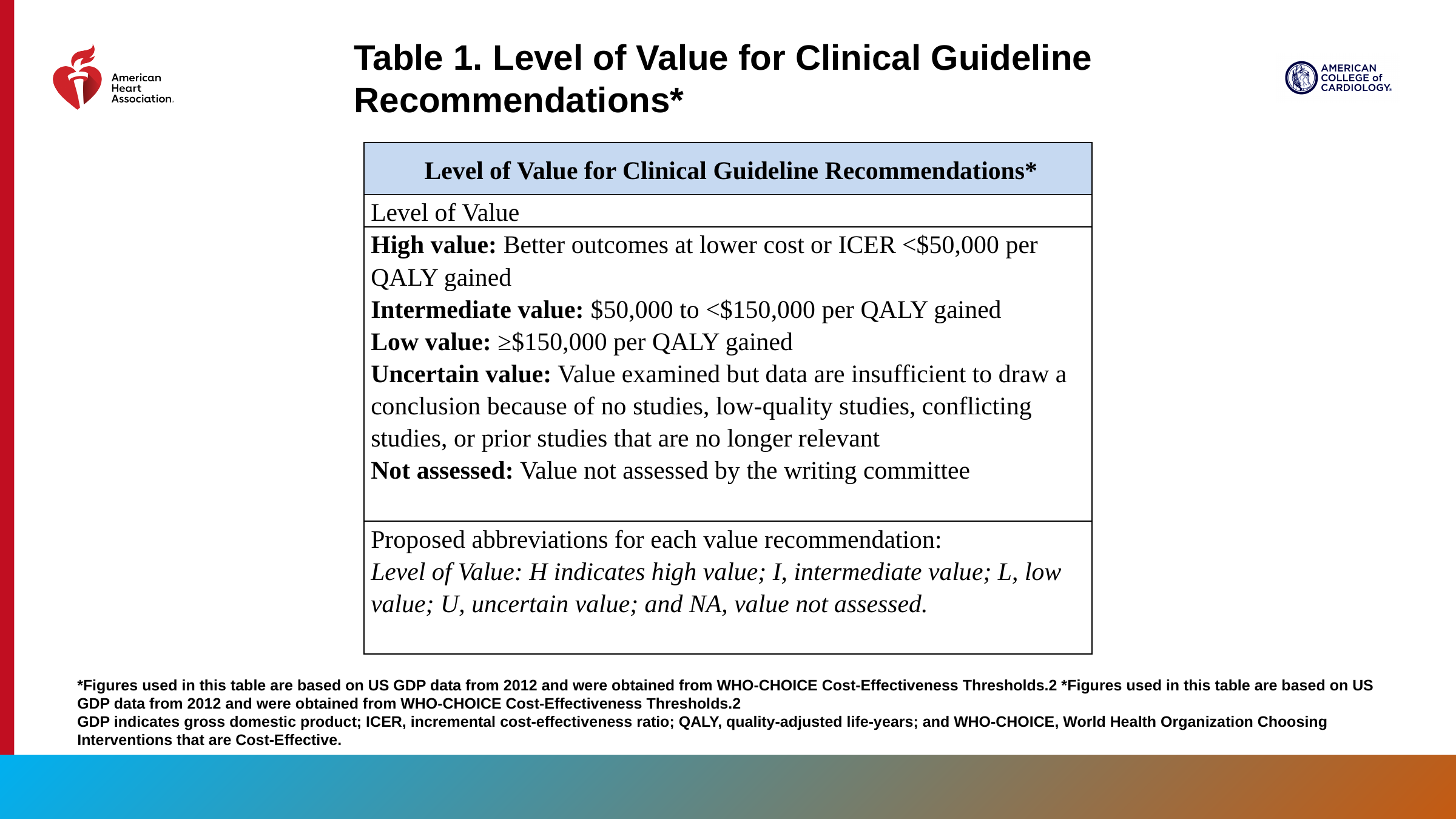

Table 1. Level of Value for Clinical Guideline Recommendations*
| Level of Value for Clinical Guideline Recommendations\* |
| --- |
| Level of Value |
| High value: Better outcomes at lower cost or ICER <$50,000 per QALY gained Intermediate value: $50,000 to <$150,000 per QALY gained Low value: ≥$150,000 per QALY gained Uncertain value: Value examined but data are insufficient to draw a conclusion because of no studies, low-quality studies, conflicting studies, or prior studies that are no longer relevant Not assessed: Value not assessed by the writing committee |
| Proposed abbreviations for each value recommendation: Level of Value: H indicates high value; I, intermediate value; L, low value; U, uncertain value; and NA, value not assessed. |
*Figures used in this table are based on US GDP data from 2012 and were obtained from WHO-CHOICE Cost-Effectiveness Thresholds.2 *Figures used in this table are based on US GDP data from 2012 and were obtained from WHO-CHOICE Cost-Effectiveness Thresholds.2
GDP indicates gross domestic product; ICER, incremental cost-effectiveness ratio; QALY, quality-adjusted life-years; and WHO-CHOICE, World Health Organization Choosing Interventions that are Cost-Effective.
15